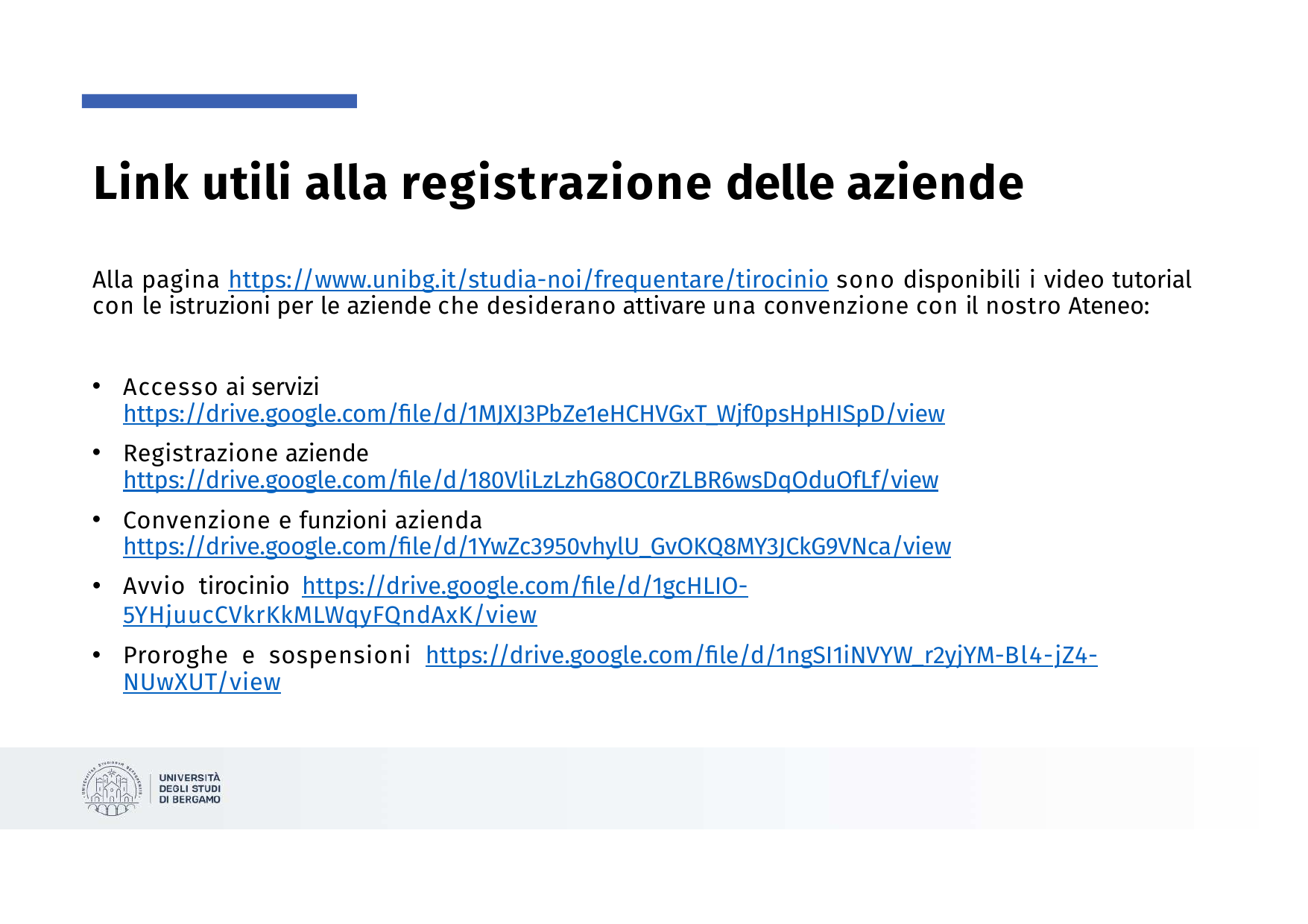

# Link utili alla registrazione delle aziende
Alla pagina https://www.unibg.it/studia-noi/frequentare/tirocinio sono disponibili i video tutorial con le istruzioni per le aziende che desiderano attivare una convenzione con il nostro Ateneo:

Accesso ai servizi https://drive.google.com/file/d/1MJXJ3PbZe1eHCHVGxT_Wjf0psHpHISpD/view
Registrazione aziende https://drive.google.com/file/d/180VliLzLzhG8OC0rZLBR6wsDqOduOfLf/view
Convenzione e funzioni azienda https://drive.google.com/file/d/1YwZc3950vhylU_GvOKQ8MY3JCkG9VNca/view
Avvio tirocinio https://drive.google.com/file/d/1gcHLIO-5YHjuucCVkrKkMLWqyFQndAxK/view
Proroghe e  sospensioni https://drive.google.com/file/d/1ngSI1iNVYW_r2yjYM-Bl4-jZ4- NUwXUT/view